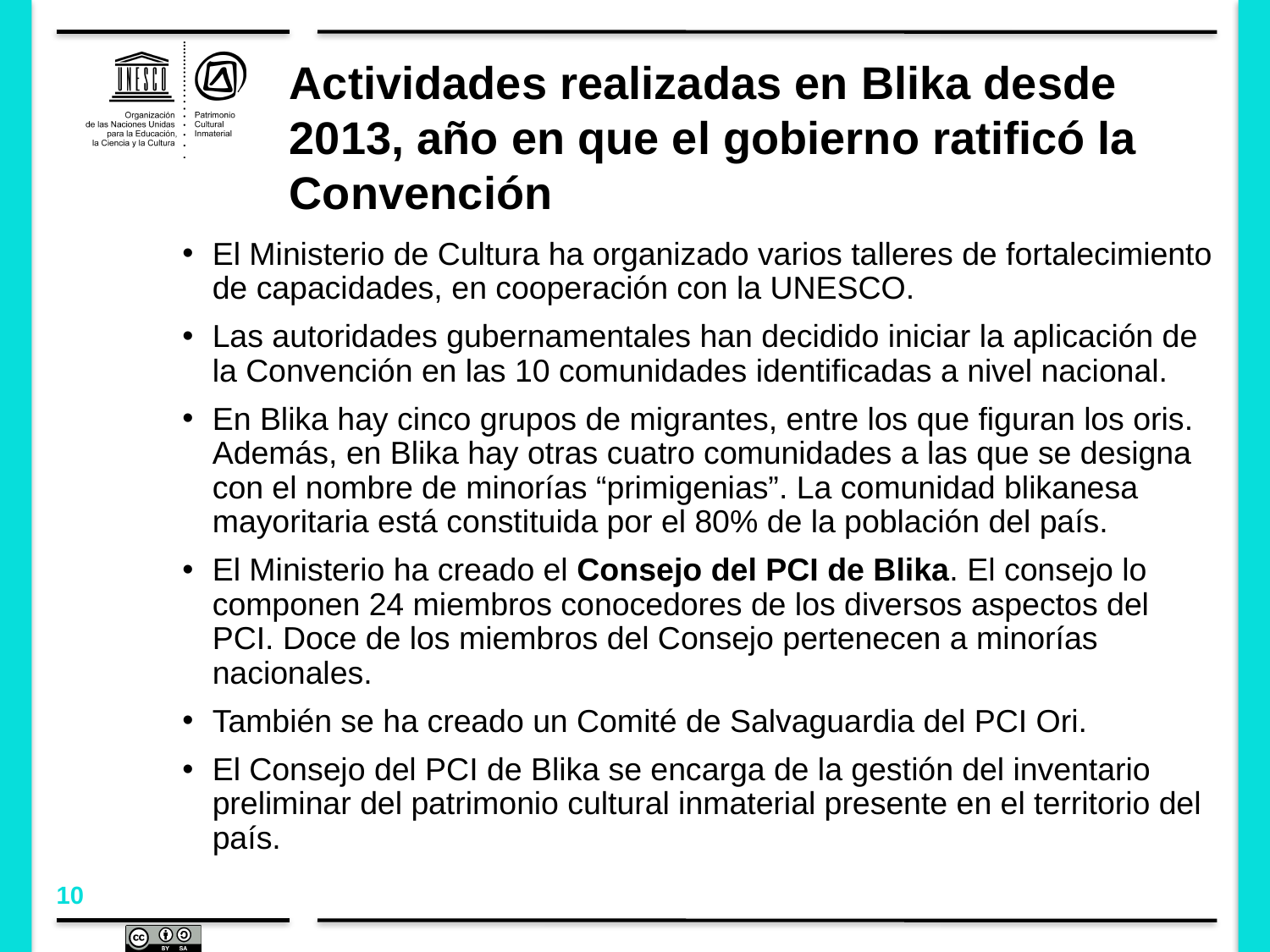

# Actividades realizadas en Blika desde 2013, año en que el gobierno ratificó la Convención
El Ministerio de Cultura ha organizado varios talleres de fortalecimiento de capacidades, en cooperación con la UNESCO.
Las autoridades gubernamentales han decidido iniciar la aplicación de la Convención en las 10 comunidades identificadas a nivel nacional.
En Blika hay cinco grupos de migrantes, entre los que figuran los oris. Además, en Blika hay otras cuatro comunidades a las que se designa con el nombre de minorías “primigenias”. La comunidad blikanesa mayoritaria está constituida por el 80% de la población del país.
El Ministerio ha creado el Consejo del PCI de Blika. El consejo lo componen 24 miembros conocedores de los diversos aspectos del PCI. Doce de los miembros del Consejo pertenecen a minorías nacionales.
También se ha creado un Comité de Salvaguardia del PCI Ori.
El Consejo del PCI de Blika se encarga de la gestión del inventario preliminar del patrimonio cultural inmaterial presente en el territorio del país.